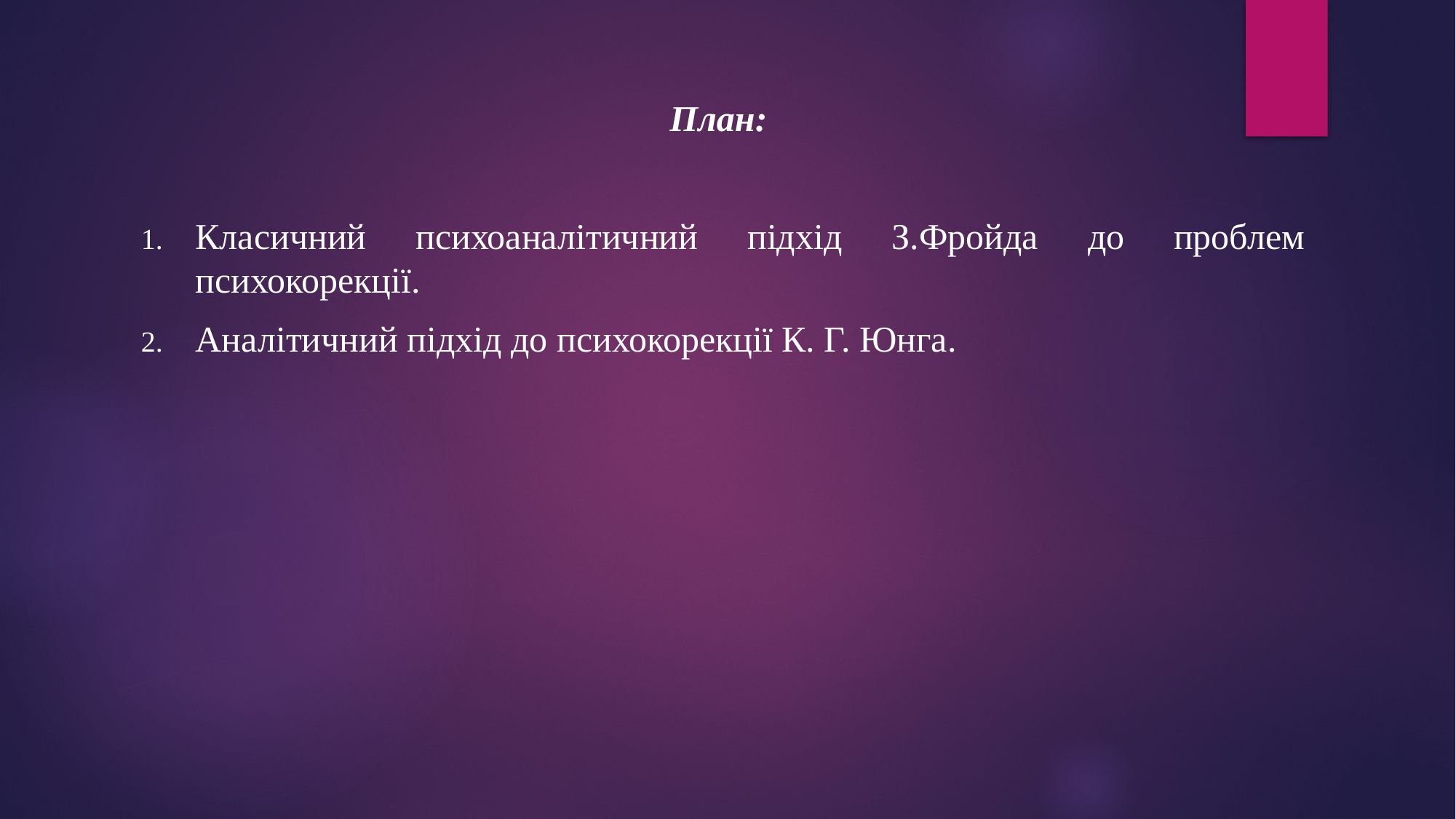

План:

Класичний психоаналітичний підхід З.Фройда до проблем психокорекції.
Аналітичний підхід до психокорекції К. Г. Юнга.